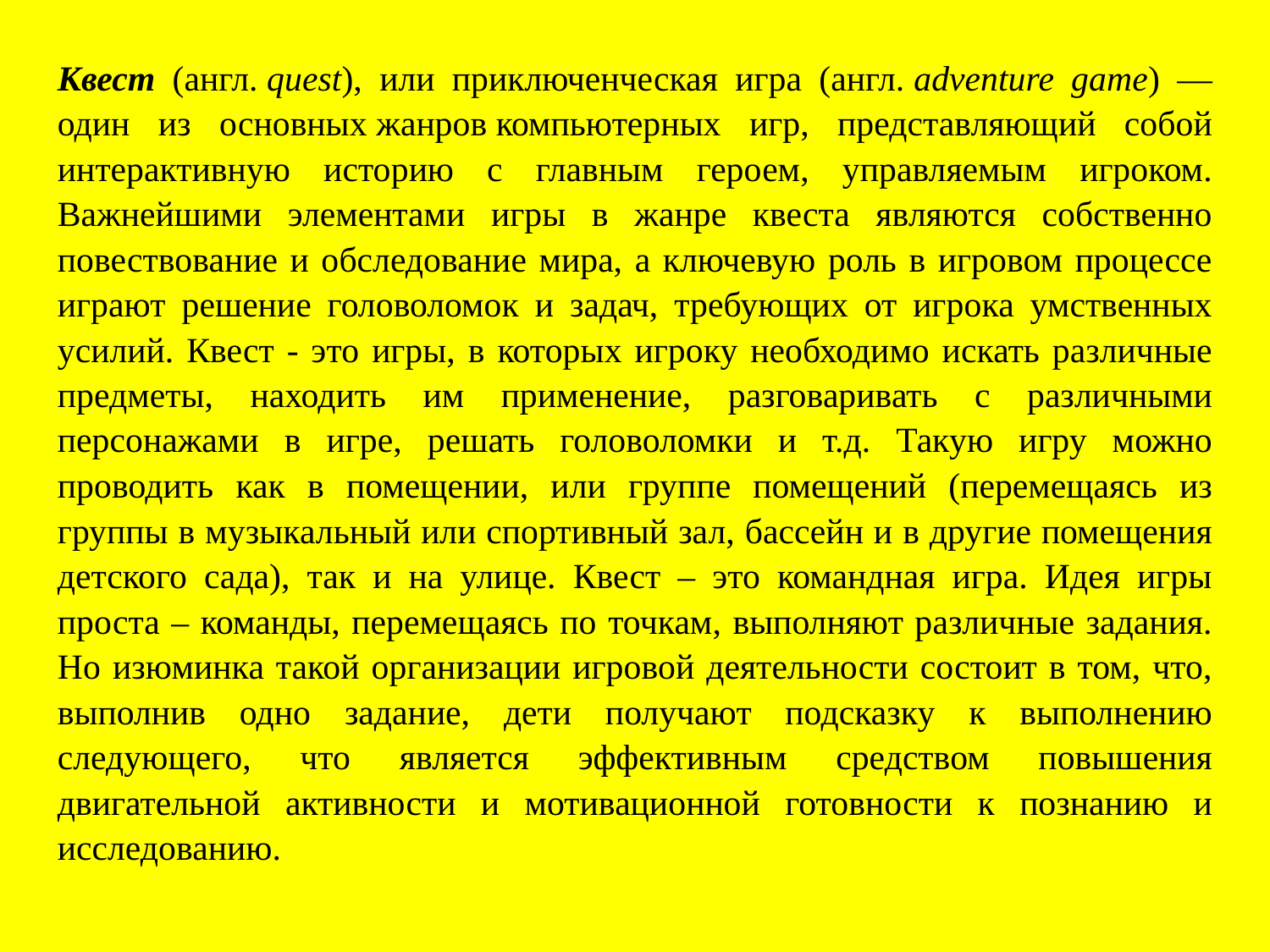

Квест (англ. quest), или приключенческая игра (англ. adventure game) — один из основных жанров компьютерных игр, представляющий собой интерактивную историю с главным героем, управляемым игроком. Важнейшими элементами игры в жанре квеста являются собственно повествование и обследование мира, а ключевую роль в игровом процессе играют решение головоломок и задач, требующих от игрока умственных усилий. Квест - это игры, в которых игроку необходимо искать различные предметы, находить им применение, разговаривать с различными персонажами в игре, решать головоломки и т.д. Такую игру можно проводить как в помещении, или группе помещений (перемещаясь из группы в музыкальный или спортивный зал, бассейн и в другие помещения детского сада), так и на улице. Квест – это командная игра. Идея игры проста – команды, перемещаясь по точкам, выполняют различные задания. Но изюминка такой организации игровой деятельности состоит в том, что, выполнив одно задание, дети получают подсказку к выполнению следующего, что является эффективным средством повышения двигательной активности и мотивационной готовности к познанию и исследованию.